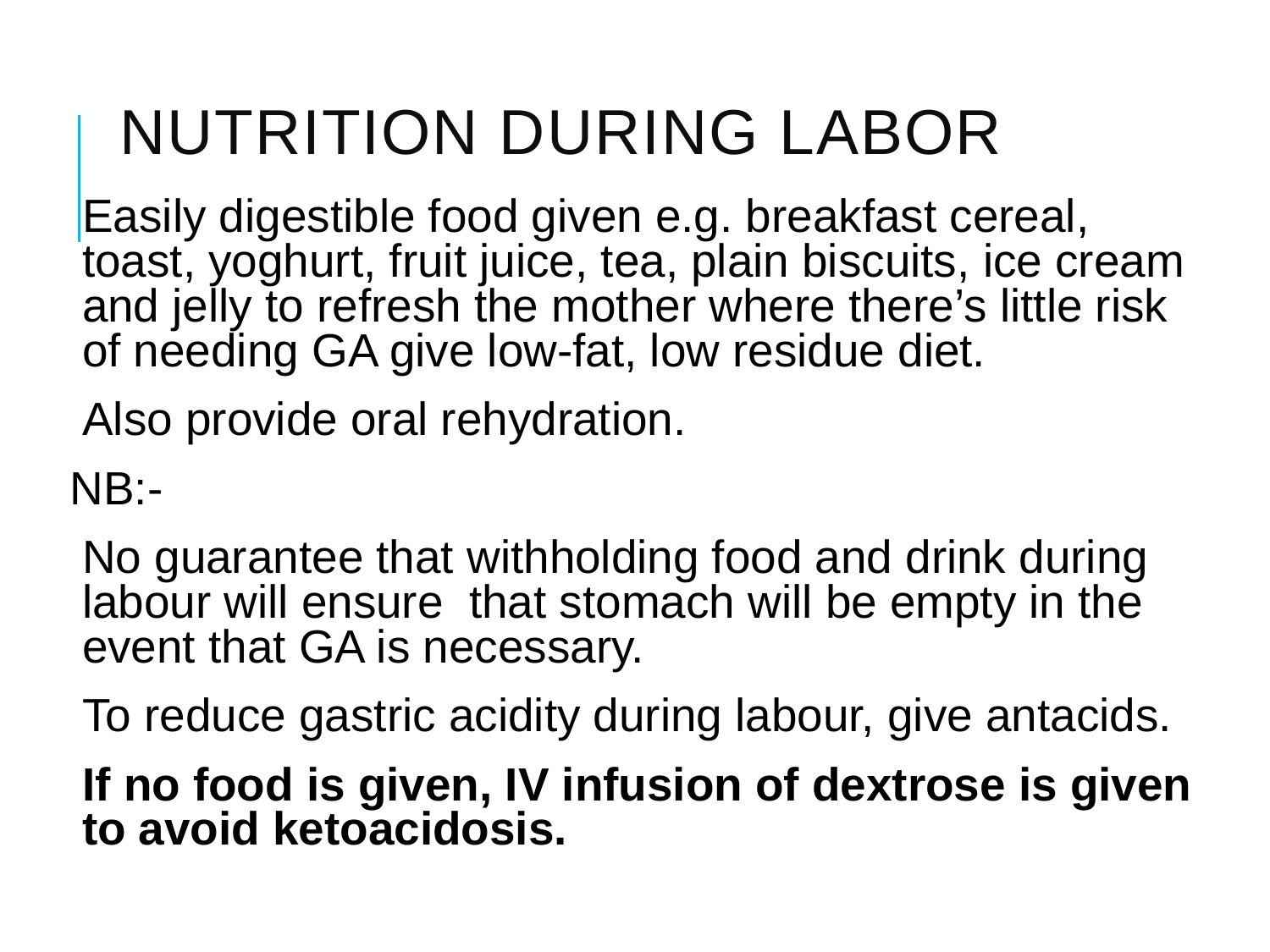

# Nutrition during labor
Easily digestible food given e.g. breakfast cereal, toast, yoghurt, fruit juice, tea, plain biscuits, ice cream and jelly to refresh the mother where there’s little risk of needing GA give low-fat, low residue diet.
Also provide oral rehydration.
NB:-
No guarantee that withholding food and drink during labour will ensure  that stomach will be empty in the event that GA is necessary.
To reduce gastric acidity during labour, give antacids.
If no food is given, IV infusion of dextrose is given to avoid ketoacidosis.